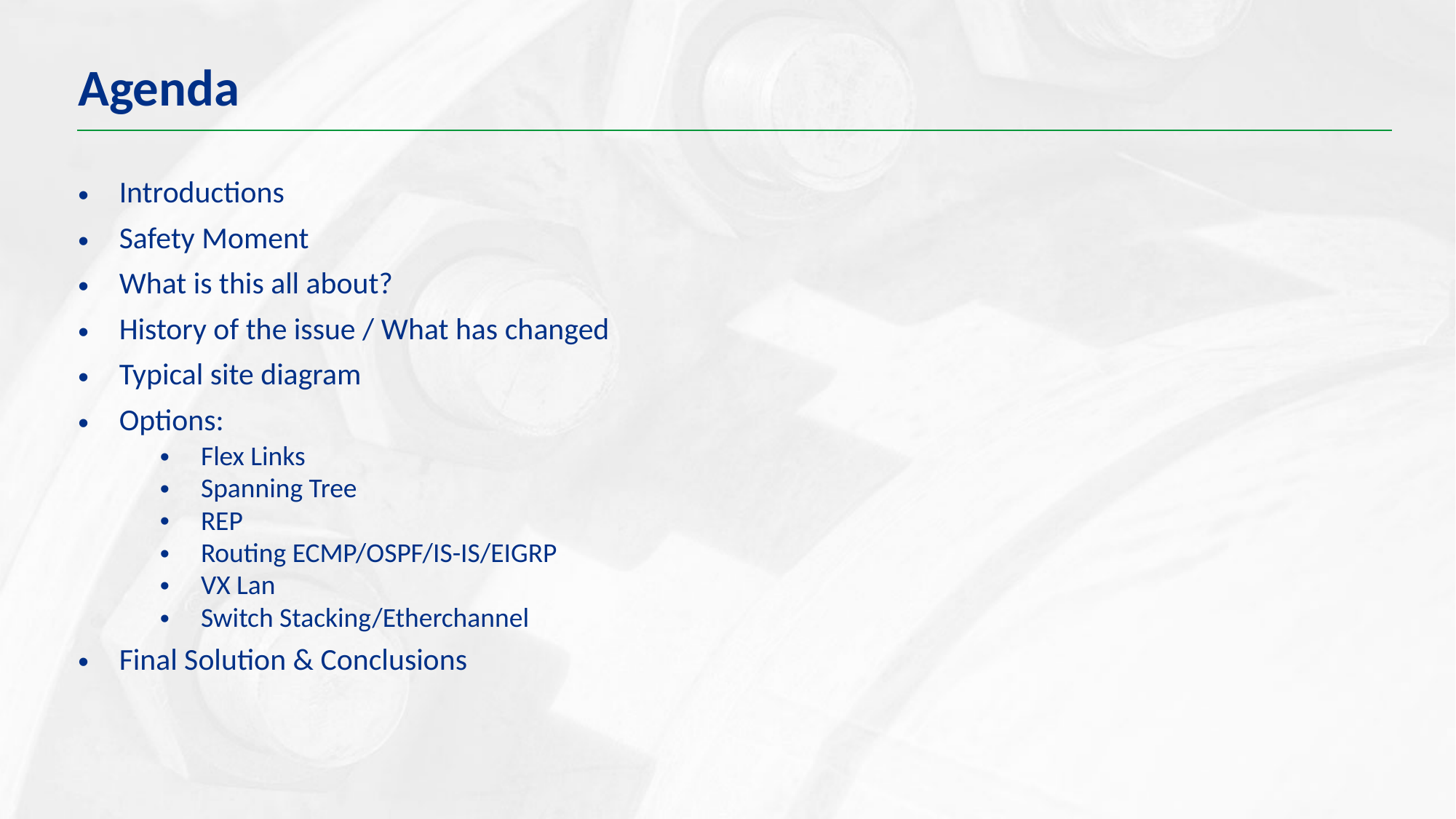

Agenda
Introductions
Safety Moment
What is this all about?
History of the issue / What has changed
Typical site diagram
Options:
Flex Links
Spanning Tree
REP
Routing ECMP/OSPF/IS-IS/EIGRP
VX Lan
Switch Stacking/Etherchannel
Final Solution & Conclusions